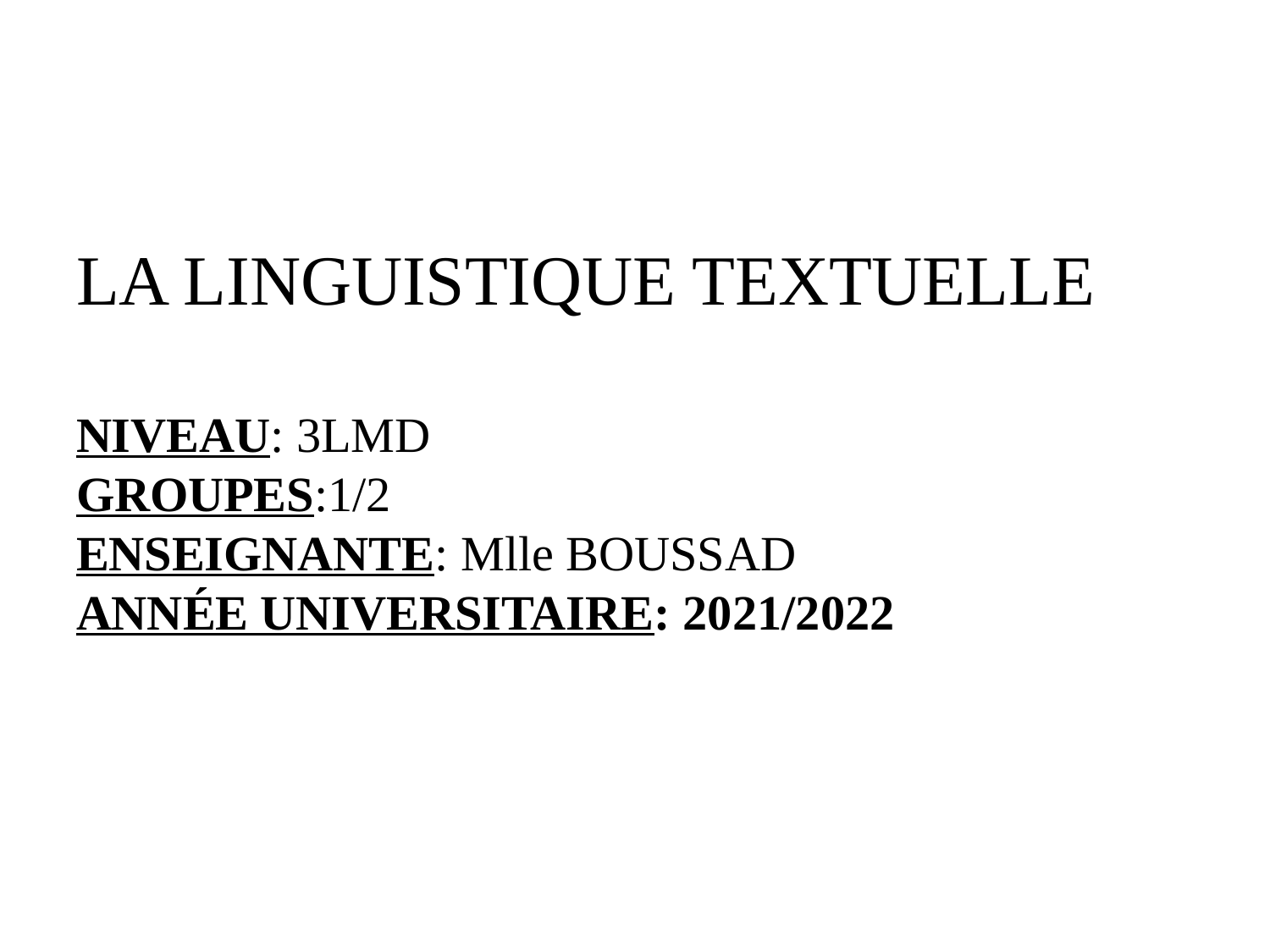

# LA LINGUISTIQUE TEXTUELLE NIVEAU: 3LMD GROUPES:1/2 ENSEIGNANTE: Mlle BOUSSAD ANNÉE UNIVERSITAIRE: 2021/2022